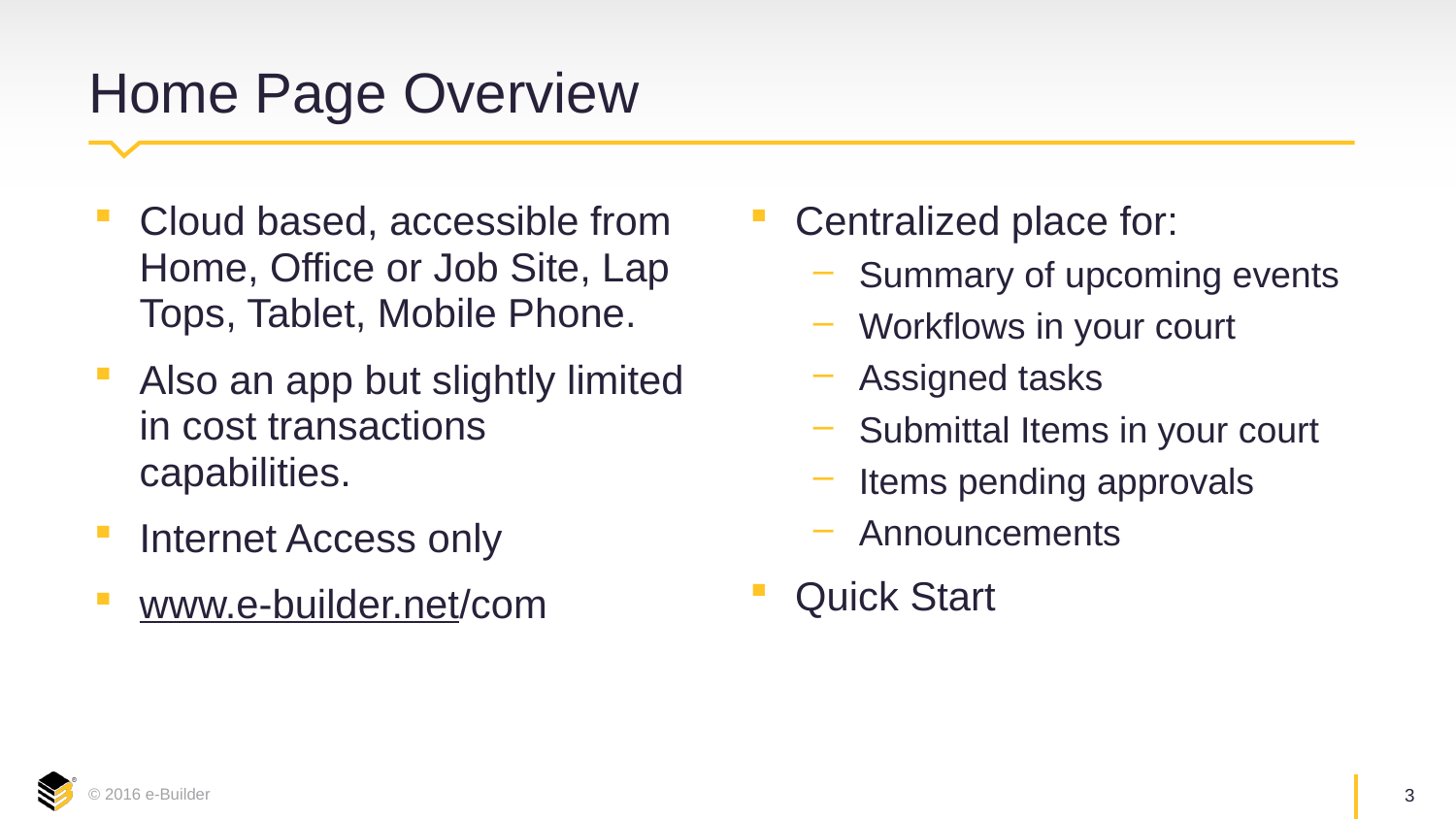

# Home Page Overview
Cloud based, accessible from Home, Office or Job Site, Lap Tops, Tablet, Mobile Phone.
Also an app but slightly limited in cost transactions capabilities.
Internet Access only
www.e-builder.net/com
Centralized place for:
Summary of upcoming events
Workflows in your court
Assigned tasks
Submittal Items in your court
Items pending approvals
Announcements
Quick Start